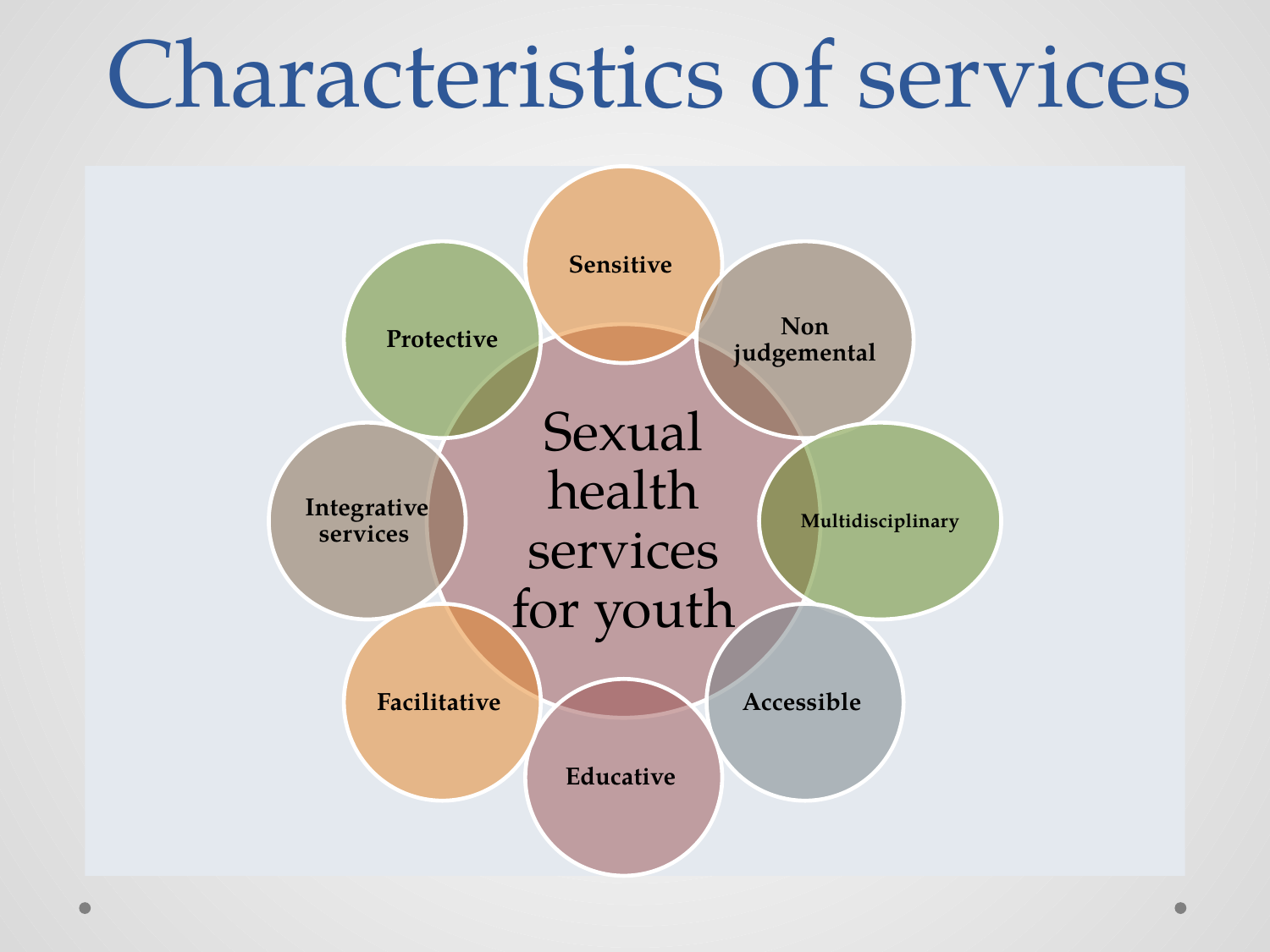

# Characteristics of services
Sexual health services for youth
Sensitive
Non judgemental
Multidisciplinary
Accessible
Educative
Facilitative
Integrative services
Protective